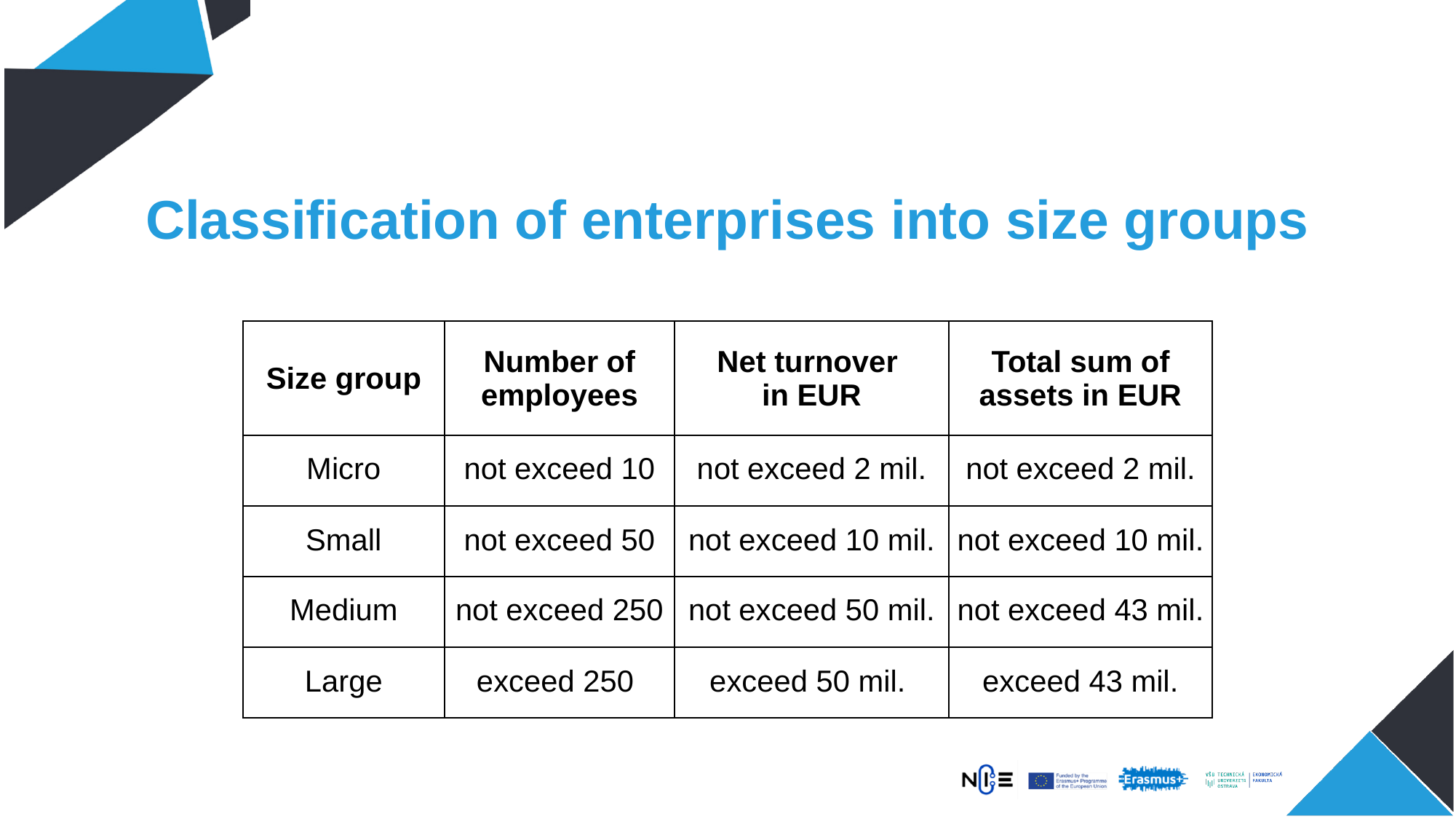

# Classification of enterprises into size groups
| Size group | Number of employees | Net turnover in EUR | Total sum of assets in EUR |
| --- | --- | --- | --- |
| Micro | not exceed 10 | not exceed 2 mil. | not exceed 2 mil. |
| Small | not exceed 50 | not exceed 10 mil. | not exceed 10 mil. |
| Medium | not exceed 250 | not exceed 50 mil. | not exceed 43 mil. |
| Large | exceed 250 | exceed 50 mil. | exceed 43 mil. |